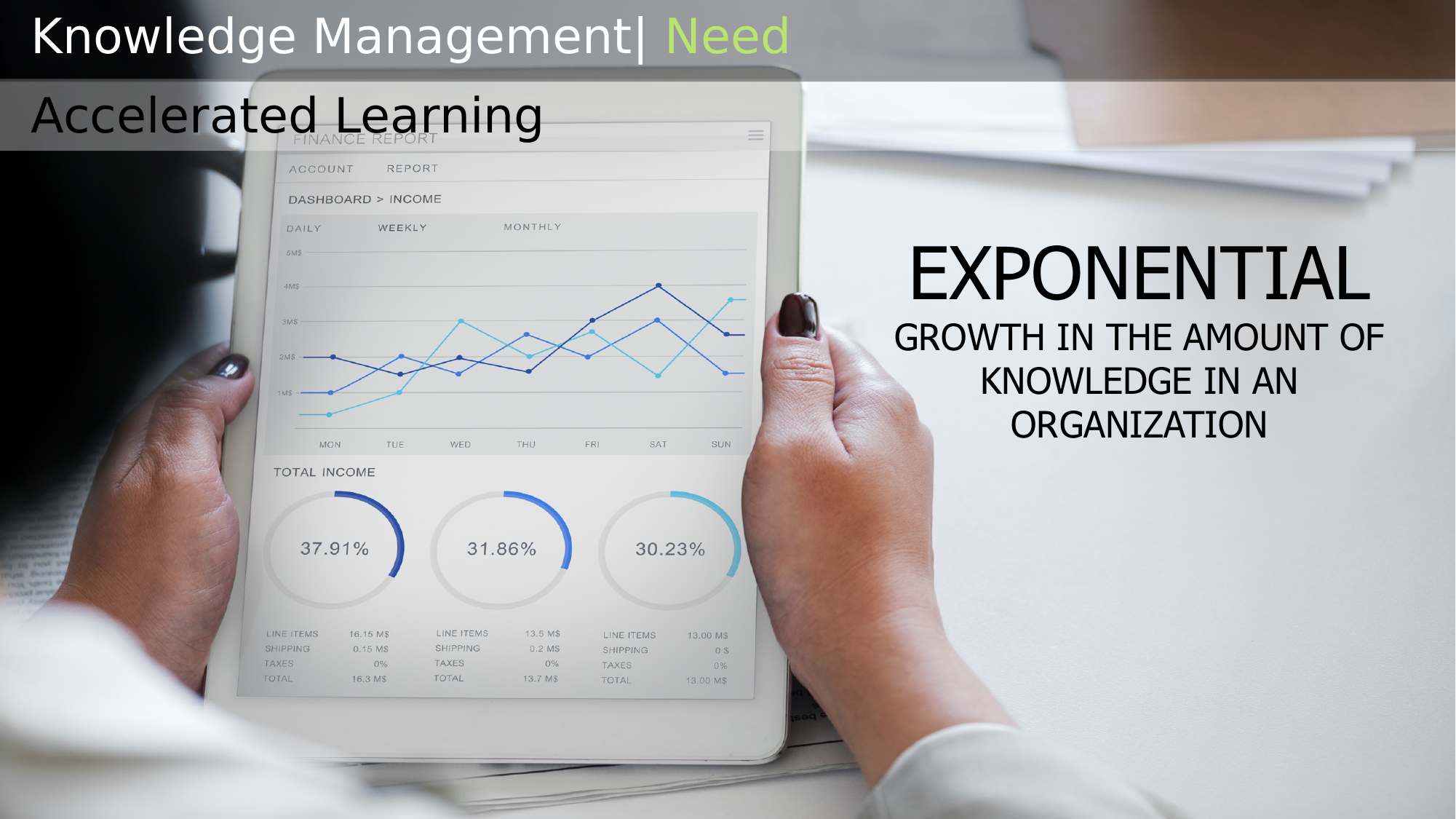

Knowledge Management| Need
Exponential growth in the amount of knowledge in An organization
# Accelerated Learning